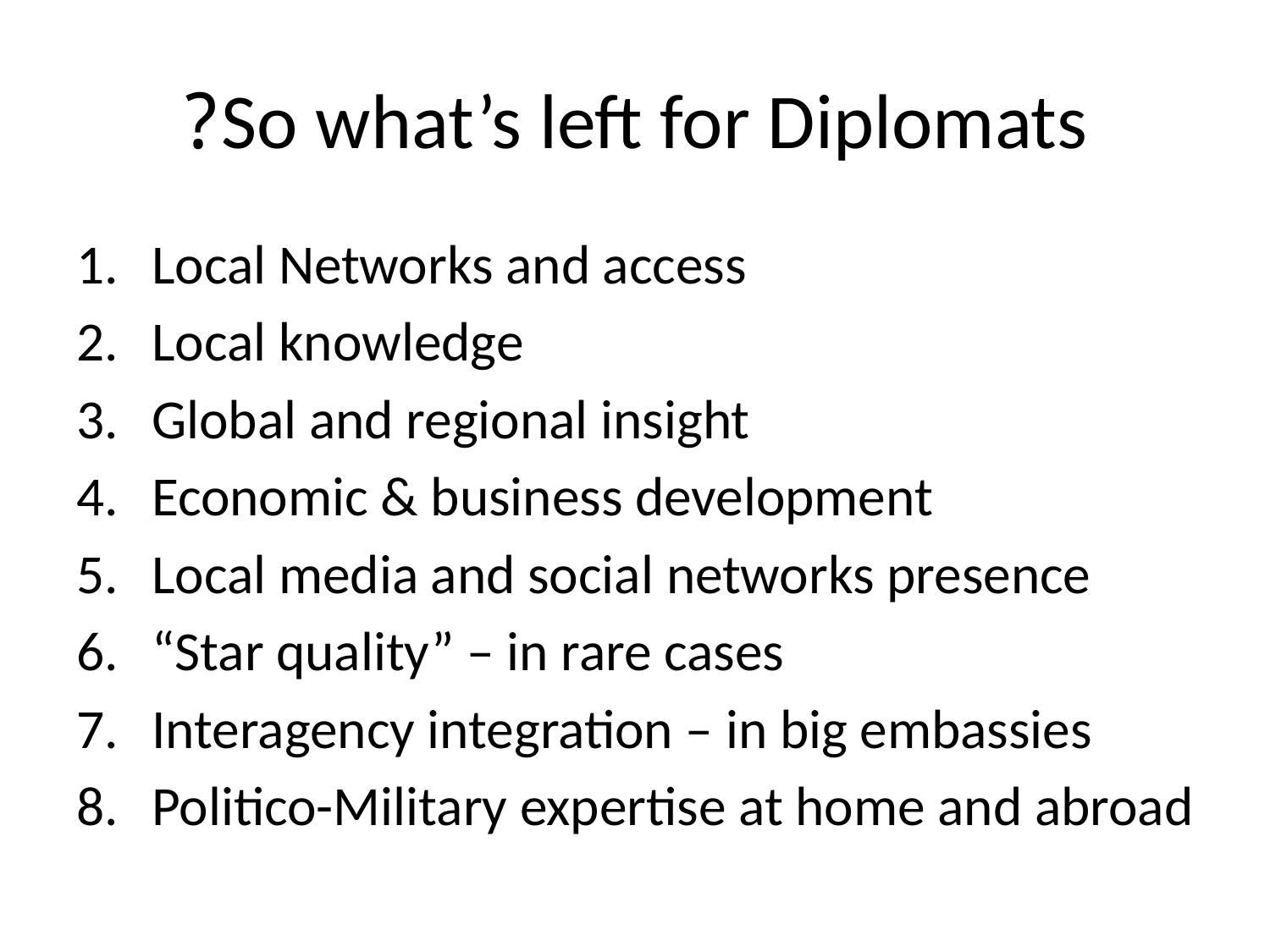

# So what’s left for Diplomats?
Local Networks and access
Local knowledge
Global and regional insight
Economic & business development
Local media and social networks presence
“Star quality” – in rare cases
Interagency integration – in big embassies
Politico-Military expertise at home and abroad